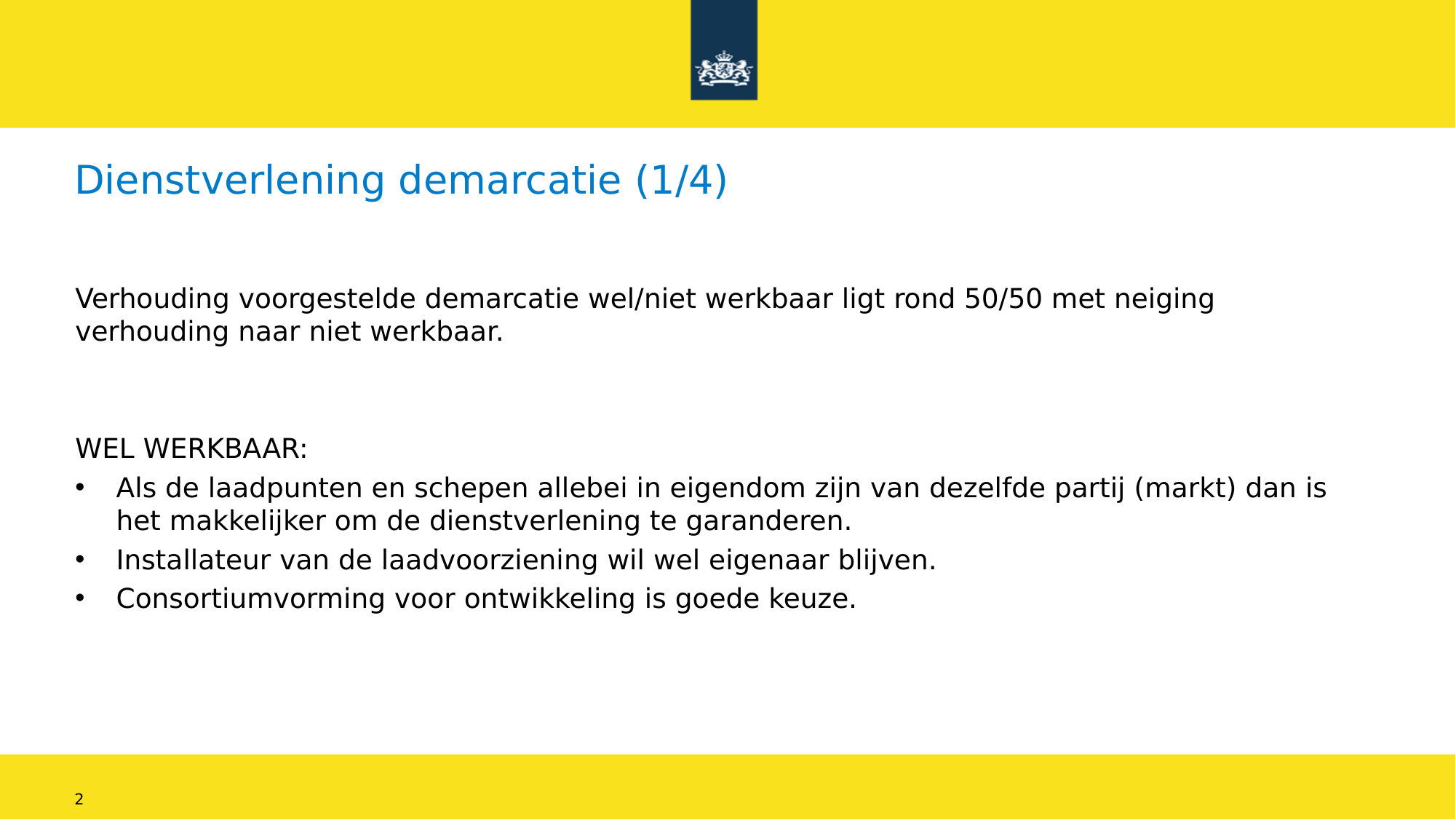

# Dienstverlening demarcatie (1/4)
Verhouding voorgestelde demarcatie wel/niet werkbaar ligt rond 50/50 met neiging verhouding naar niet werkbaar.

WEL WERKBAAR:
Als de laadpunten en schepen allebei in eigendom zijn van dezelfde partij (markt) dan is het makkelijker om de dienstverlening te garanderen.
Installateur van de laadvoorziening wil wel eigenaar blijven.
Consortiumvorming voor ontwikkeling is goede keuze.